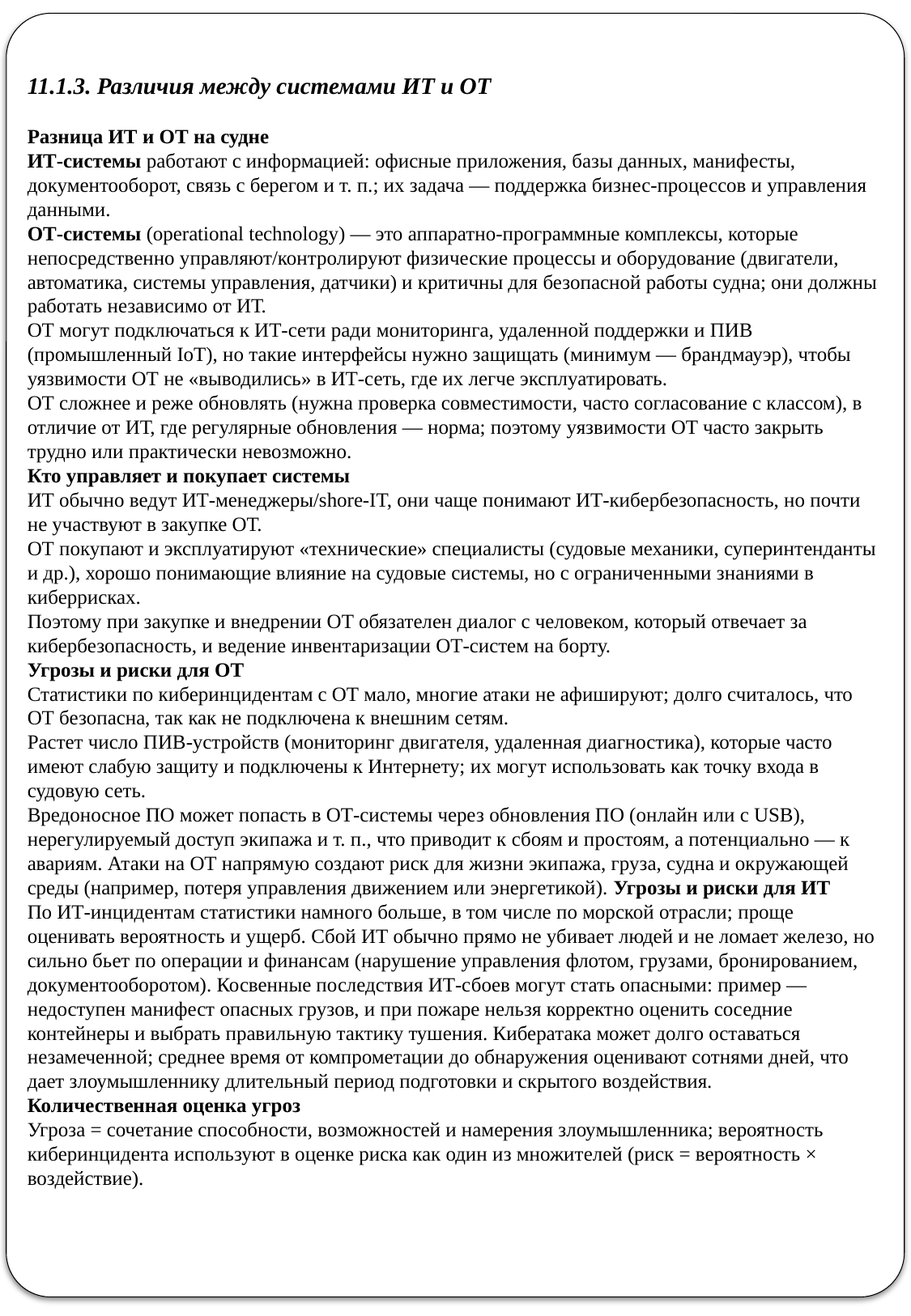

11.1.3. Различия между системами ИТ и ОТ

Разница ИТ и ОТ на судне
ИТ‑системы работают с информацией: офисные приложения, базы данных, манифесты, документооборот, связь с берегом и т. п.; их задача — поддержка бизнес‑процессов и управления данными.
ОТ‑системы (operational technology) — это аппаратно‑программные комплексы, которые непосредственно управляют/контролируют физические процессы и оборудование (двигатели, автоматика, системы управления, датчики) и критичны для безопасной работы судна; они должны работать независимо от ИТ.
ОТ могут подключаться к ИТ‑сети ради мониторинга, удаленной поддержки и ПИВ (промышленный IoT), но такие интерфейсы нужно защищать (минимум — брандмауэр), чтобы уязвимости ОТ не «выводились» в ИТ‑сеть, где их легче эксплуатировать.
ОТ сложнее и реже обновлять (нужна проверка совместимости, часто согласование с классом), в отличие от ИТ, где регулярные обновления — норма; поэтому уязвимости ОТ часто закрыть трудно или практически невозможно.
Кто управляет и покупает системы
ИТ обычно ведут ИТ‑менеджеры/shore‑IT, они чаще понимают ИТ‑кибербезопасность, но почти не участвуют в закупке ОТ.
ОТ покупают и эксплуатируют «технические» специалисты (судовые механики, суперинтенданты и др.), хорошо понимающие влияние на судовые системы, но с ограниченными знаниями в киберрисках.
Поэтому при закупке и внедрении ОТ обязателен диалог с человеком, который отвечает за кибербезопасность, и ведение инвентаризации ОТ‑систем на борту.
Угрозы и риски для ОТ
Статистики по киберинцидентам с ОТ мало, многие атаки не афишируют; долго считалось, что ОТ безопасна, так как не подключена к внешним сетям.
Растет число ПИВ‑устройств (мониторинг двигателя, удаленная диагностика), которые часто имеют слабую защиту и подключены к Интернету; их могут использовать как точку входа в судовую сеть.
Вредоносное ПО может попасть в ОТ‑системы через обновления ПО (онлайн или с USB), нерегулируемый доступ экипажа и т. п., что приводит к сбоям и простоям, а потенциально — к авариям. Атаки на ОТ напрямую создают риск для жизни экипажа, груза, судна и окружающей среды (например, потеря управления движением или энергетикой). Угрозы и риски для ИТ
По ИТ‑инцидентам статистики намного больше, в том числе по морской отрасли; проще оценивать вероятность и ущерб. Сбой ИТ обычно прямо не убивает людей и не ломает железо, но сильно бьет по операции и финансам (нарушение управления флотом, грузами, бронированием, документооборотом). Косвенные последствия ИТ‑сбоев могут стать опасными: пример — недоступен манифест опасных грузов, и при пожаре нельзя корректно оценить соседние контейнеры и выбрать правильную тактику тушения. Кибератака может долго оставаться незамеченной; среднее время от компрометации до обнаружения оценивают сотнями дней, что дает злоумышленнику длительный период подготовки и скрытого воздействия.
Количественная оценка угроз
Угроза = сочетание способности, возможностей и намерения злоумышленника; вероятность киберинцидента используют в оценке риска как один из множителей (риск = вероятность × воздействие).